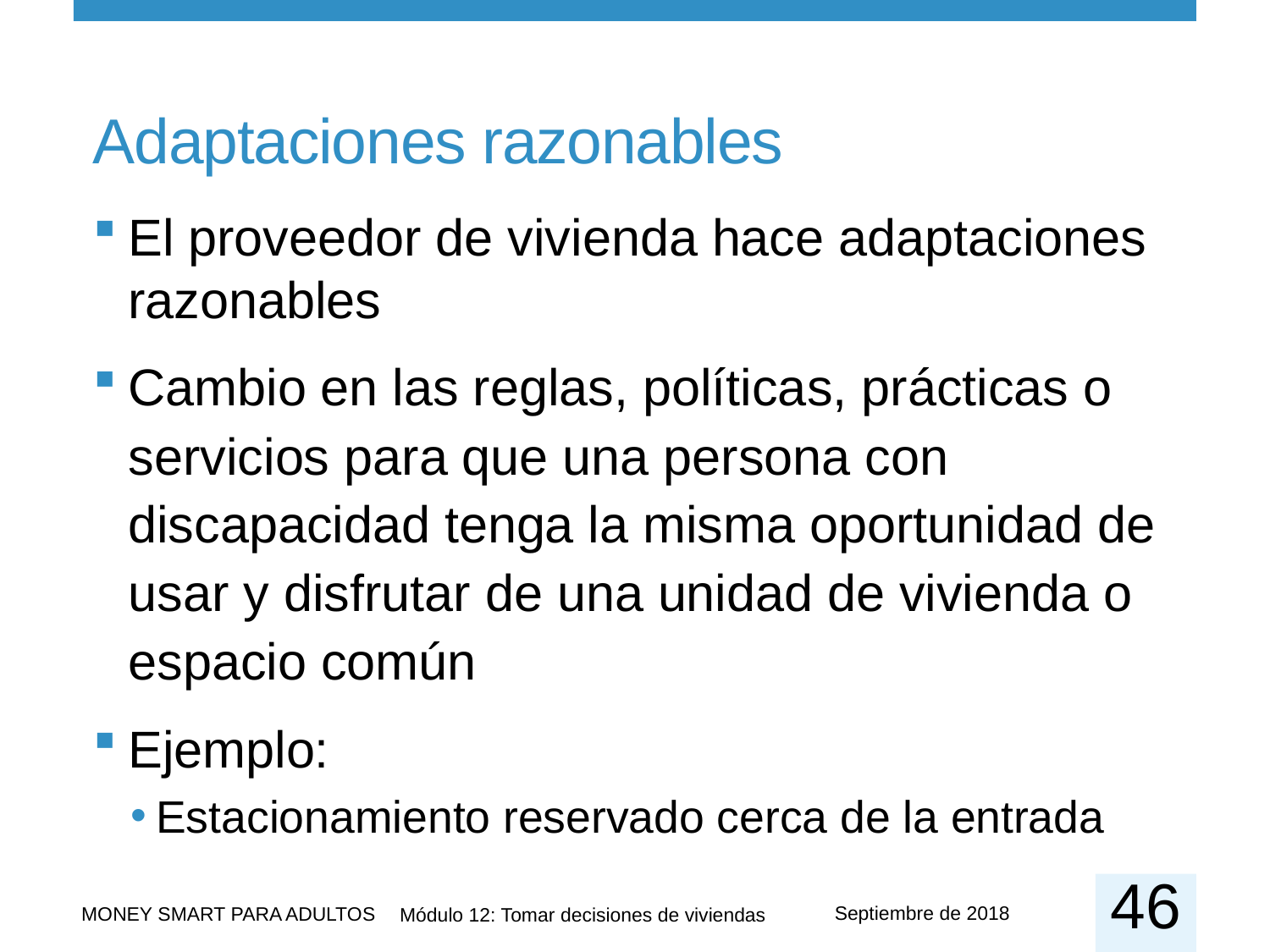

# Adaptaciones razonables
El proveedor de vivienda hace adaptaciones razonables
Cambio en las reglas, políticas, prácticas o servicios para que una persona con discapacidad tenga la misma oportunidad de usar y disfrutar de una unidad de vivienda o espacio común
Ejemplo:
Estacionamiento reservado cerca de la entrada
46